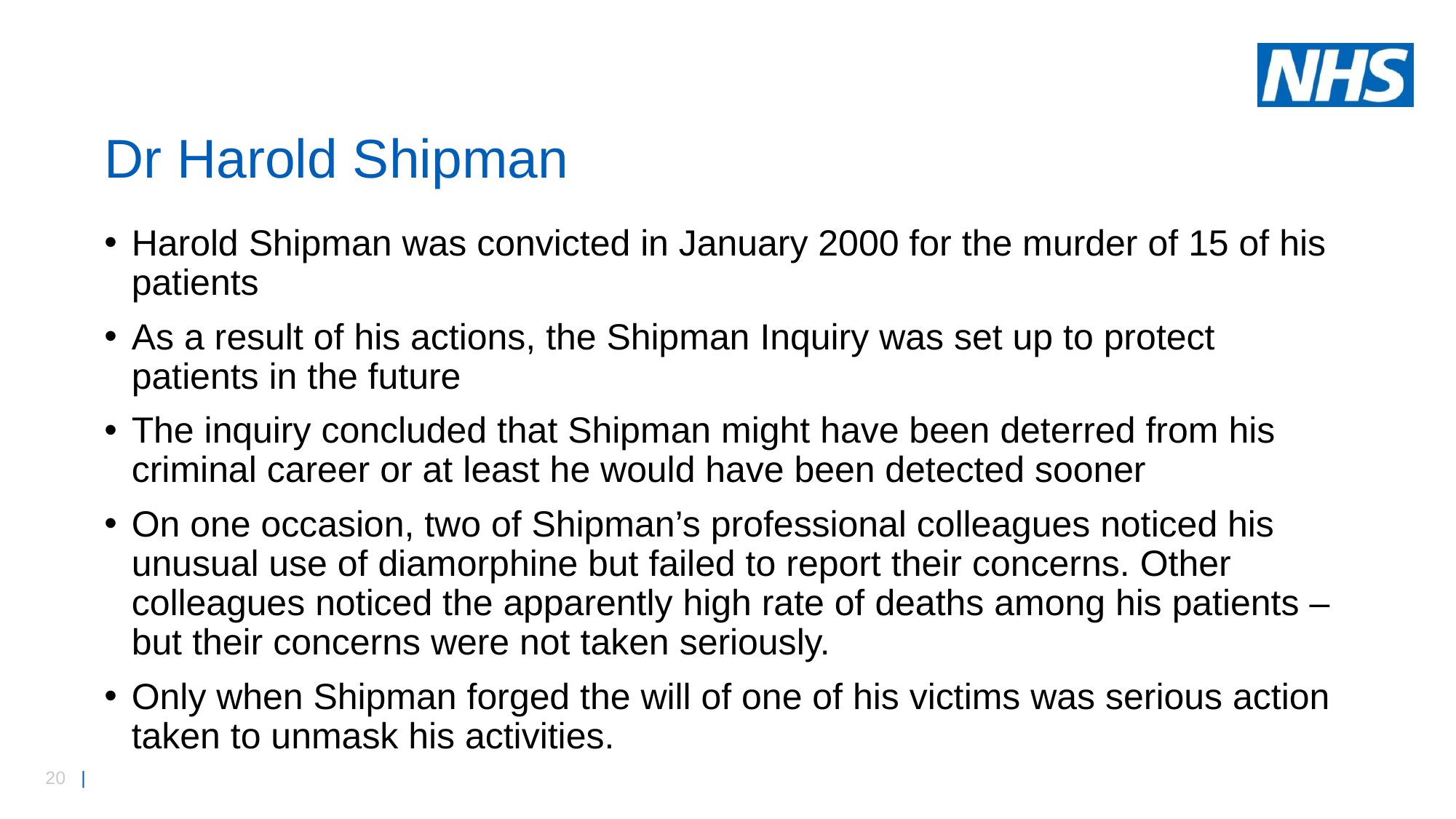

# Dr Harold Shipman
Harold Shipman was convicted in January 2000 for the murder of 15 of his patients
As a result of his actions, the Shipman Inquiry was set up to protect patients in the future
The inquiry concluded that Shipman might have been deterred from his criminal career or at least he would have been detected sooner
On one occasion, two of Shipman’s professional colleagues noticed his unusual use of diamorphine but failed to report their concerns. Other colleagues noticed the apparently high rate of deaths among his patients – but their concerns were not taken seriously.
Only when Shipman forged the will of one of his victims was serious action taken to unmask his activities.